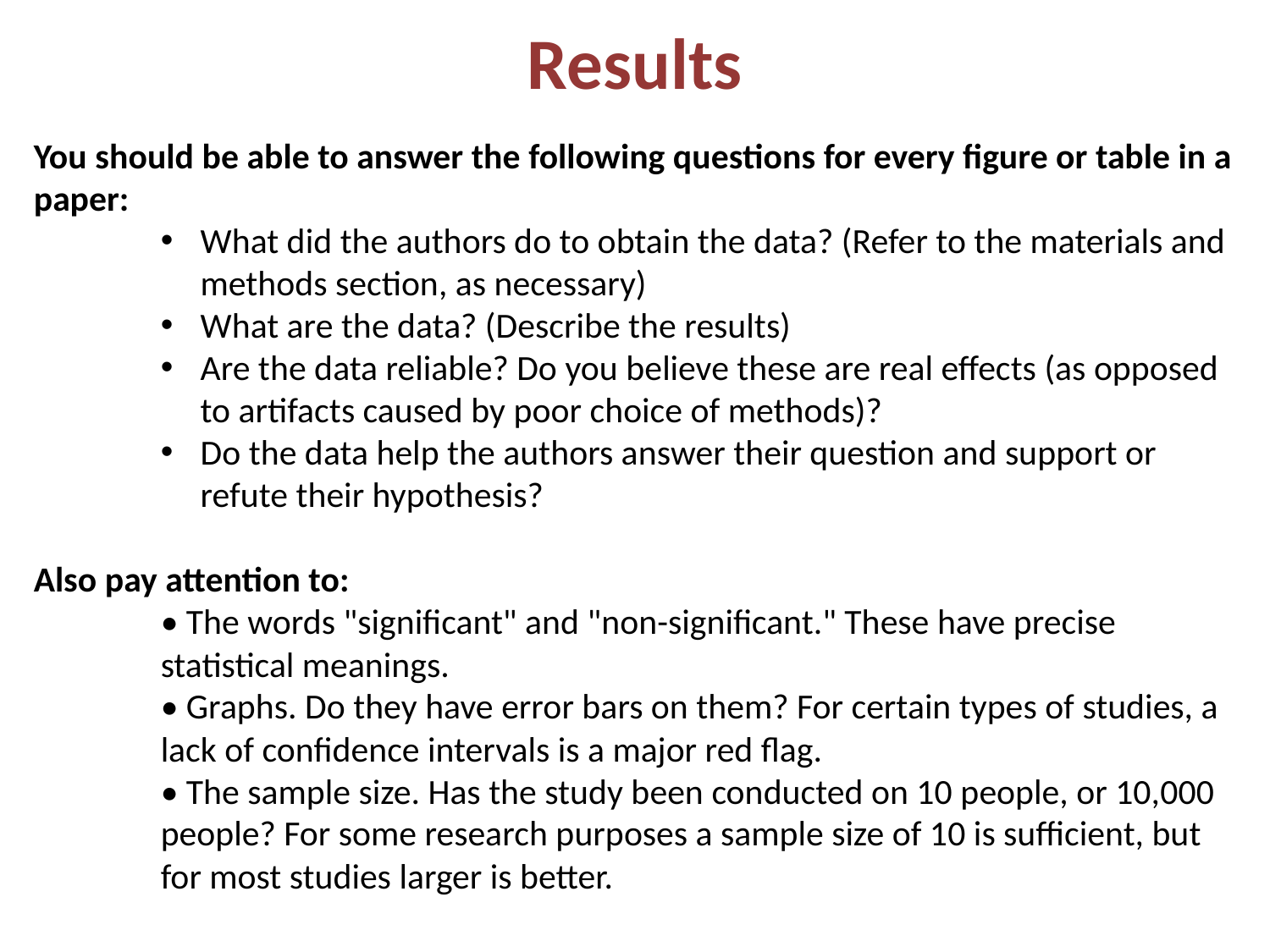

# Results
You should be able to answer the following questions for every figure or table in a paper:
What did the authors do to obtain the data? (Refer to the materials and methods section, as necessary)
What are the data? (Describe the results)
Are the data reliable? Do you believe these are real effects (as opposed to artifacts caused by poor choice of methods)?
Do the data help the authors answer their question and support or refute their hypothesis?

Also pay attention to:
• The words "significant" and "non-significant." These have precise statistical meanings.
• Graphs. Do they have error bars on them? For certain types of studies, a lack of confidence intervals is a major red flag.
• The sample size. Has the study been conducted on 10 people, or 10,000 people? For some research purposes a sample size of 10 is sufficient, but for most studies larger is better.